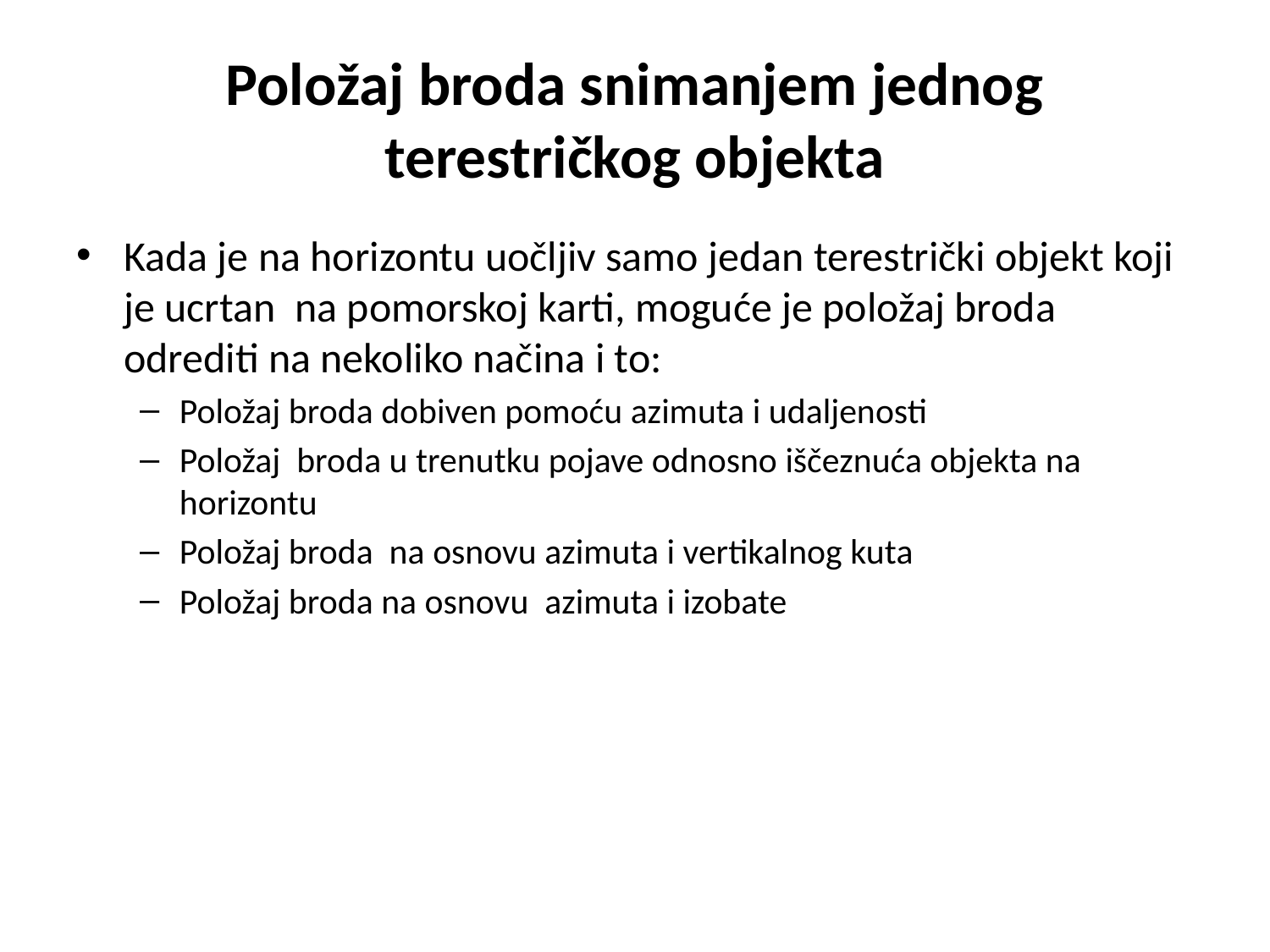

# Položaj broda snimanjem jednog terestričkog objekta
Kada je na horizontu uočljiv samo jedan terestrički objekt koji je ucrtan  na pomorskoj karti, moguće je položaj broda odrediti na nekoliko načina i to:
Položaj broda dobiven pomoću azimuta i udaljenosti
Položaj  broda u trenutku pojave odnosno iščeznuća objekta na horizontu
Položaj broda  na osnovu azimuta i vertikalnog kuta
Položaj broda na osnovu  azimuta i izobate